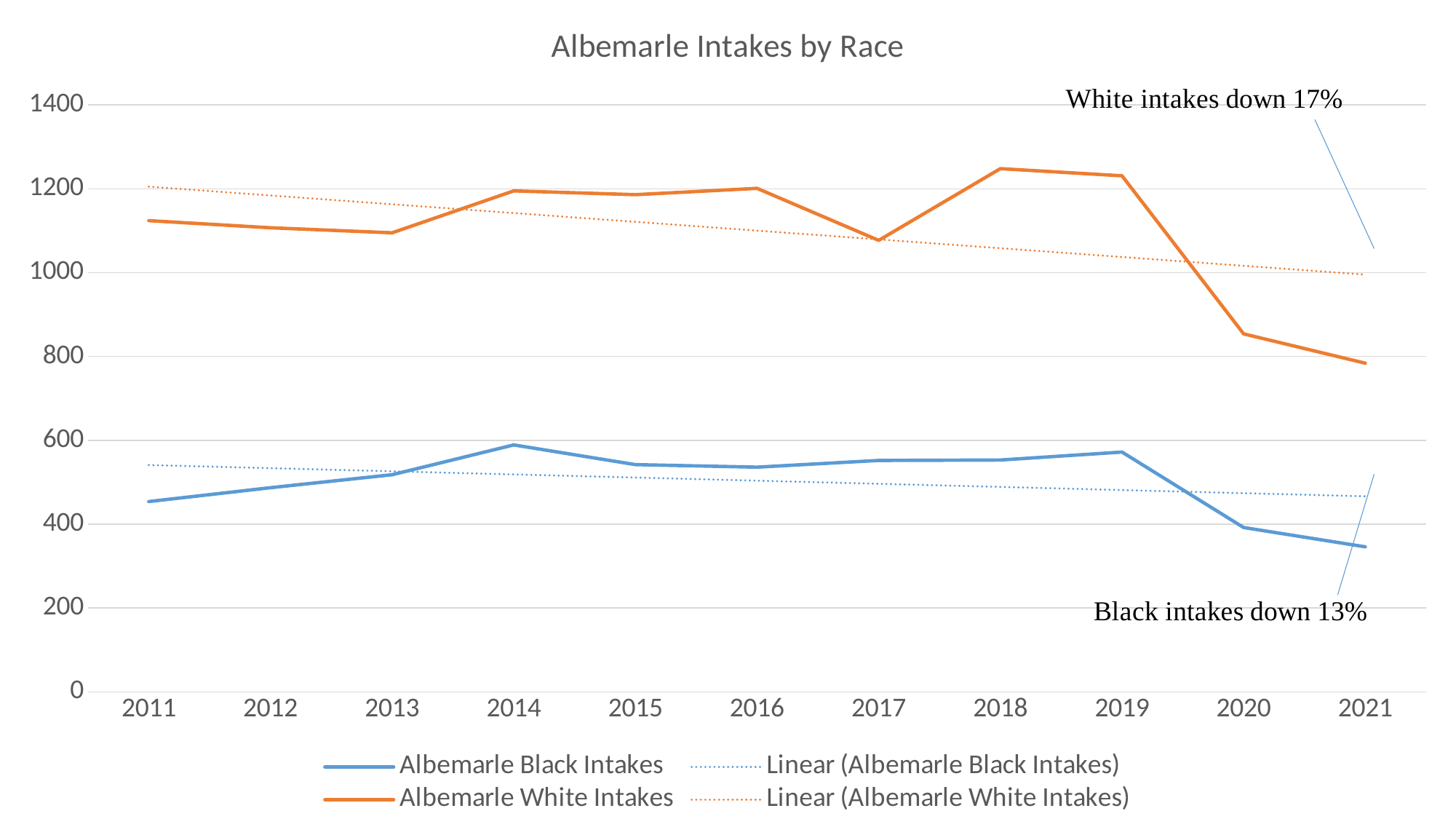

### Chart: Albemarle Intakes by Race

| Category | Albemarle Black Intakes | Albemarle White Intakes |
|---|---|---|
| 2011 | 454.0 | 1124.0 |
| 2012 | 487.0 | 1107.0 |
| 2013 | 518.0 | 1095.0 |
| 2014 | 589.0 | 1195.0 |
| 2015 | 542.0 | 1186.0 |
| 2016 | 536.0 | 1201.0 |
| 2017 | 552.0 | 1077.0 |
| 2018 | 553.0 | 1248.0 |
| 2019 | 572.0 | 1231.0 |
| 2020 | 392.0 | 854.0 |
| 2021 | 346.0 | 784.0 |